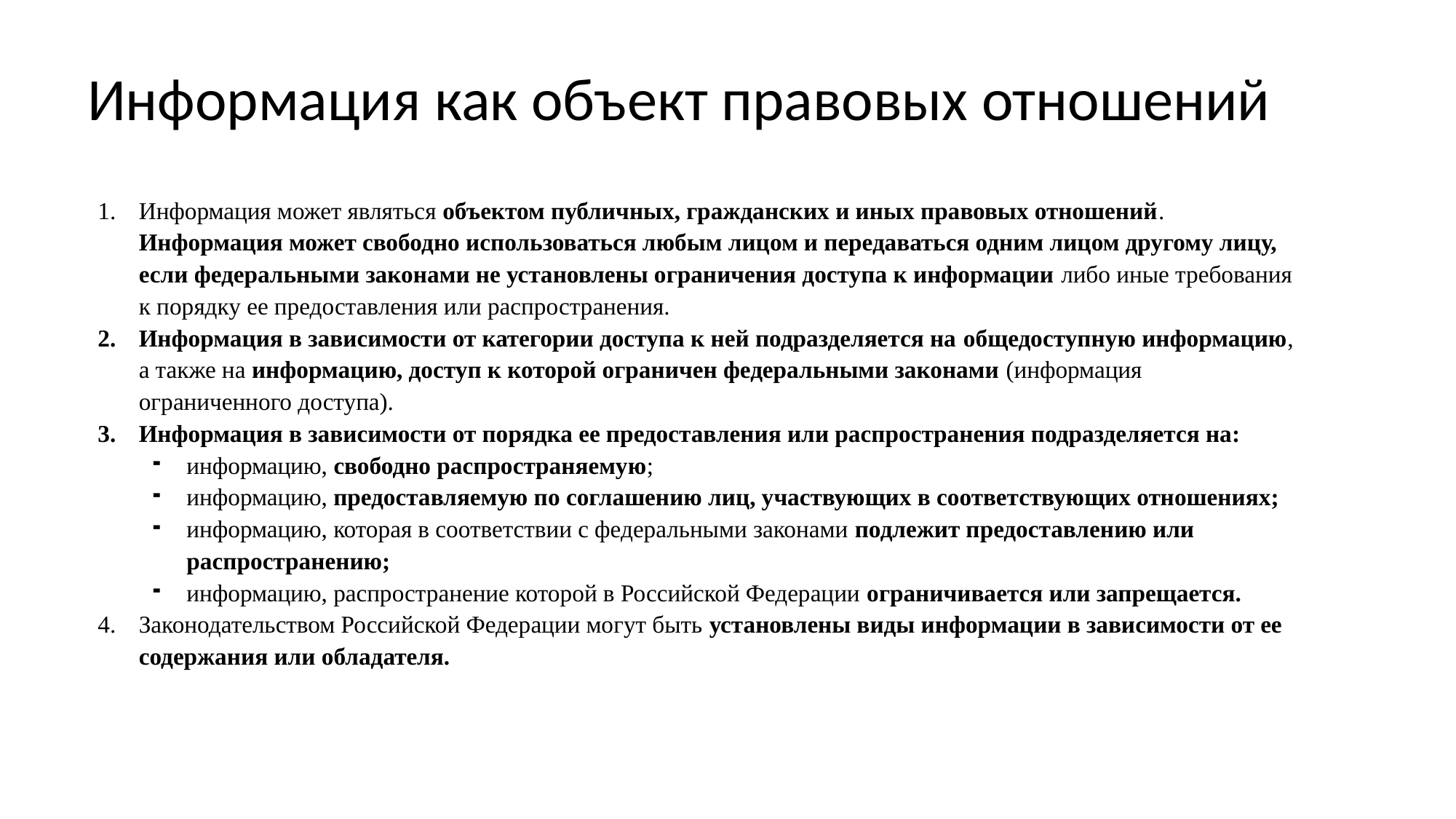

# Информация как объект правовых отношений
Информация может являться объектом публичных, гражданских и иных правовых отношений. Информация может свободно использоваться любым лицом и передаваться одним лицом другому лицу, если федеральными законами не установлены ограничения доступа к информации либо иные требования к порядку ее предоставления или распространения.
Информация в зависимости от категории доступа к ней подразделяется на общедоступную информацию, а также на информацию, доступ к которой ограничен федеральными законами (информация ограниченного доступа).
Информация в зависимости от порядка ее предоставления или распространения подразделяется на:
информацию, свободно распространяемую;
информацию, предоставляемую по соглашению лиц, участвующих в соответствующих отношениях;
информацию, которая в соответствии с федеральными законами подлежит предоставлению или распространению;
информацию, распространение которой в Российской Федерации ограничивается или запрещается.
Законодательством Российской Федерации могут быть установлены виды информации в зависимости от ее содержания или обладателя.